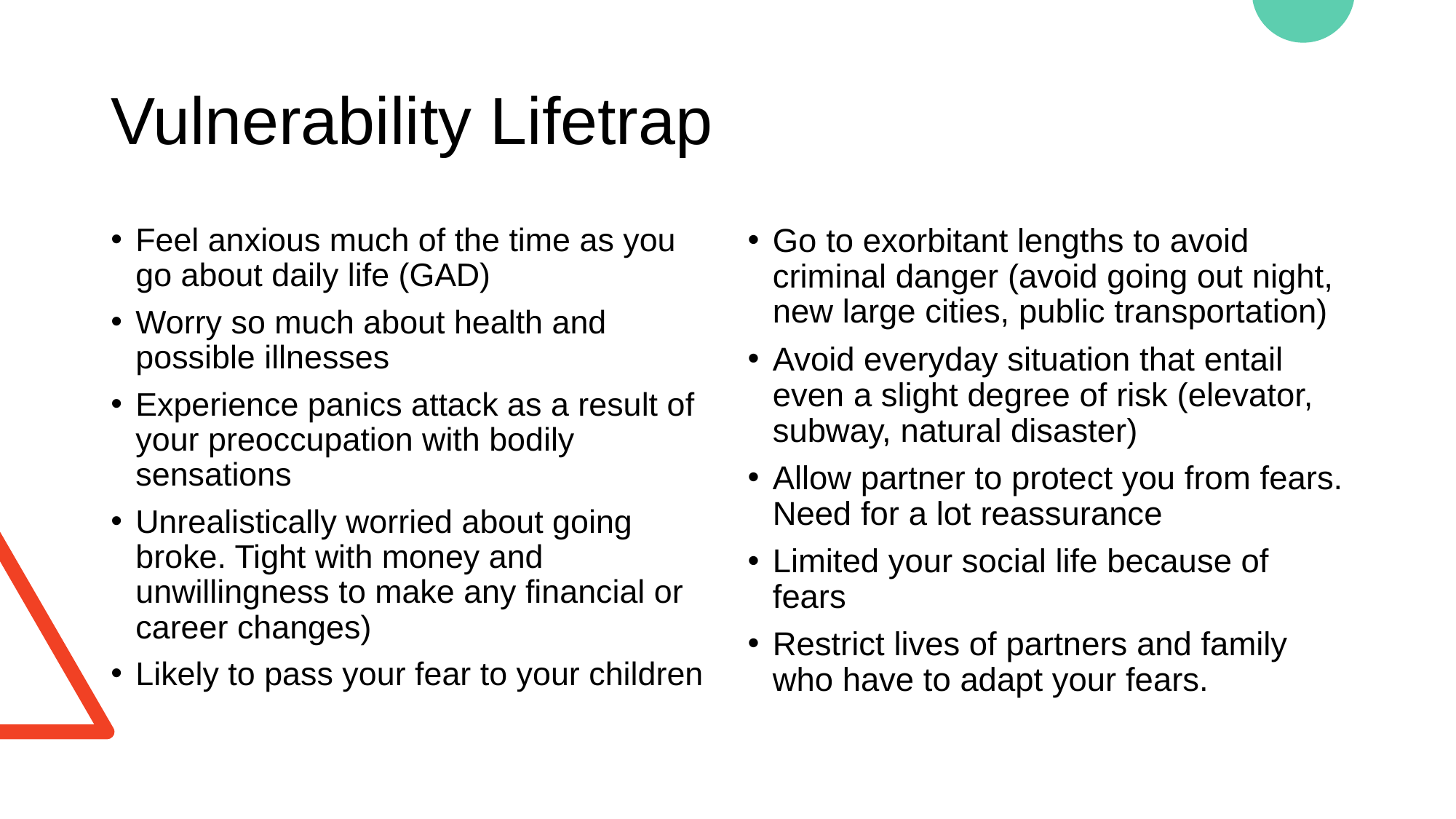

# Vulnerability Lifetrap
Feel anxious much of the time as you go about daily life (GAD)
Worry so much about health and possible illnesses
Experience panics attack as a result of your preoccupation with bodily sensations
Unrealistically worried about going broke. Tight with money and unwillingness to make any financial or career changes)
Likely to pass your fear to your children
Go to exorbitant lengths to avoid criminal danger (avoid going out night, new large cities, public transportation)
Avoid everyday situation that entail even a slight degree of risk (elevator, subway, natural disaster)
Allow partner to protect you from fears. Need for a lot reassurance
Limited your social life because of fears
Restrict lives of partners and family who have to adapt your fears.